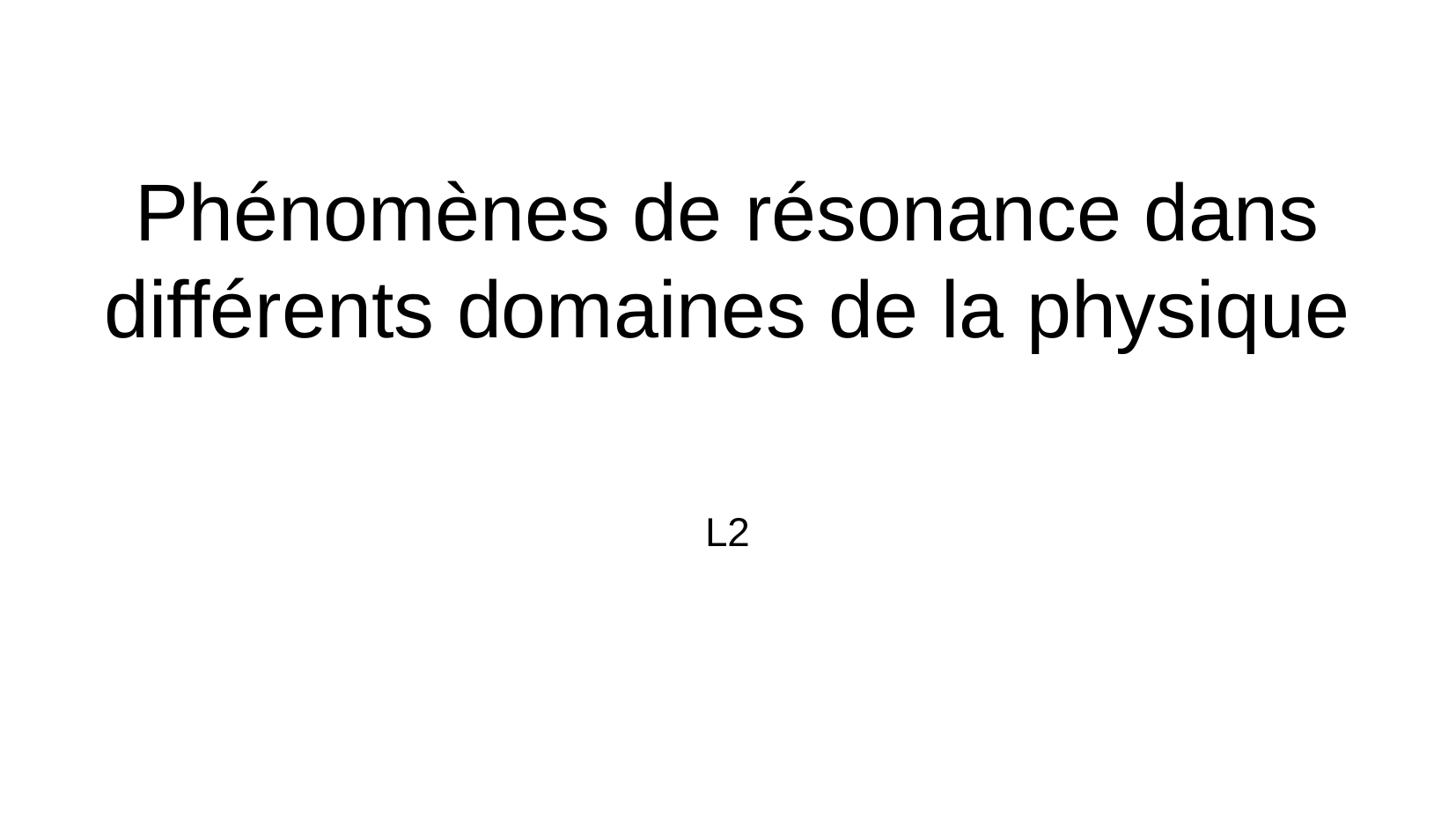

Phénomènes de résonance dans différents domaines de la physique
L2